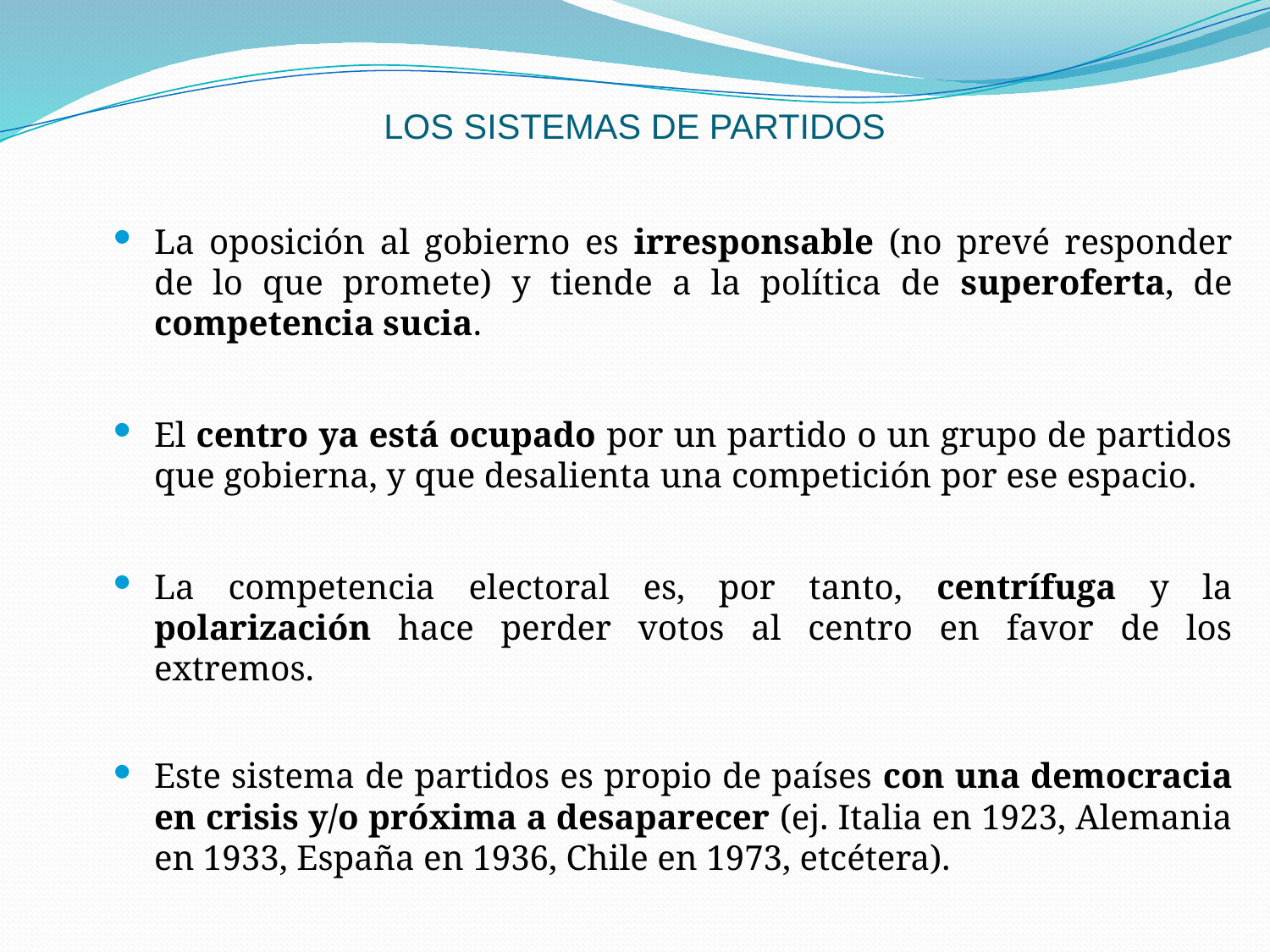

# LOS SISTEMAS DE PARTIDOS

La oposición al gobierno es irresponsable (no prevé responder de lo que promete) y tiende a la política de superoferta, de competencia sucia.

El centro ya está ocupado por un partido o un grupo de partidos que gobierna, y que desalienta una competición por ese espacio.

La competencia electoral es, por tanto, centrífuga y la polarización hace perder votos al centro en favor de los extremos.

Este sistema de partidos es propio de países con una democracia en crisis y/o próxima a desaparecer (ej. Italia en 1923, Alemania en 1933, España en 1936, Chile en 1973, etcétera).